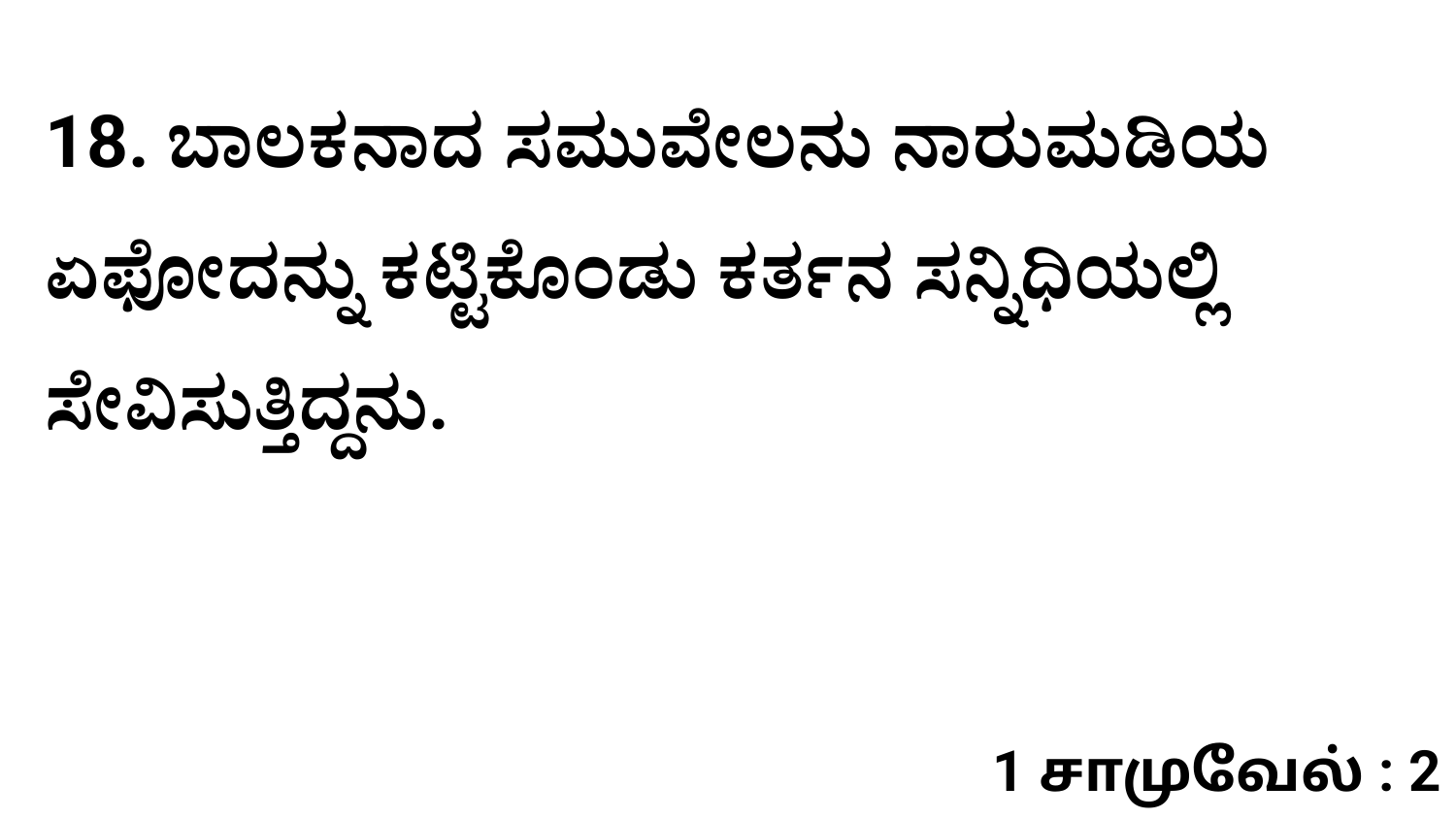

18. ಬಾಲಕನಾದ ಸಮುವೇಲನು ನಾರುಮಡಿಯ ಏಫೋದನ್ನು ಕಟ್ಟಿಕೊಂಡು ಕರ್ತನ ಸನ್ನಿಧಿಯಲ್ಲಿ ಸೇವಿಸುತ್ತಿದ್ದನು.
1 சாமுவேல் : 2